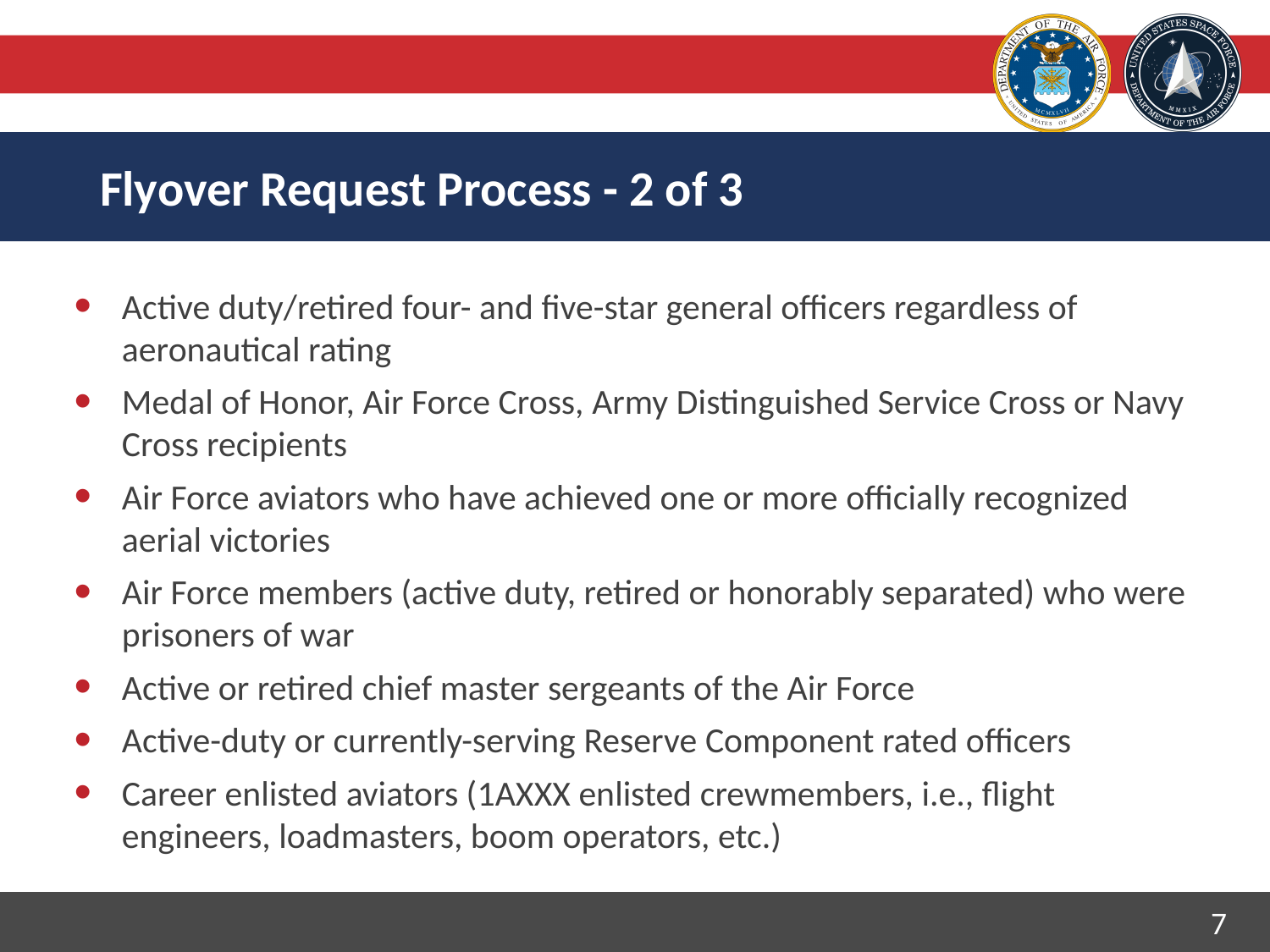

# Flyover Request Process - 2 of 3
Active duty/retired four- and five-star general officers regardless of aeronautical rating
Medal of Honor, Air Force Cross, Army Distinguished Service Cross or Navy Cross recipients
Air Force aviators who have achieved one or more officially recognized aerial victories
Air Force members (active duty, retired or honorably separated) who were prisoners of war
Active or retired chief master sergeants of the Air Force
Active-duty or currently-serving Reserve Component rated officers
Career enlisted aviators (1AXXX enlisted crewmembers, i.e., flight engineers, loadmasters, boom operators, etc.)